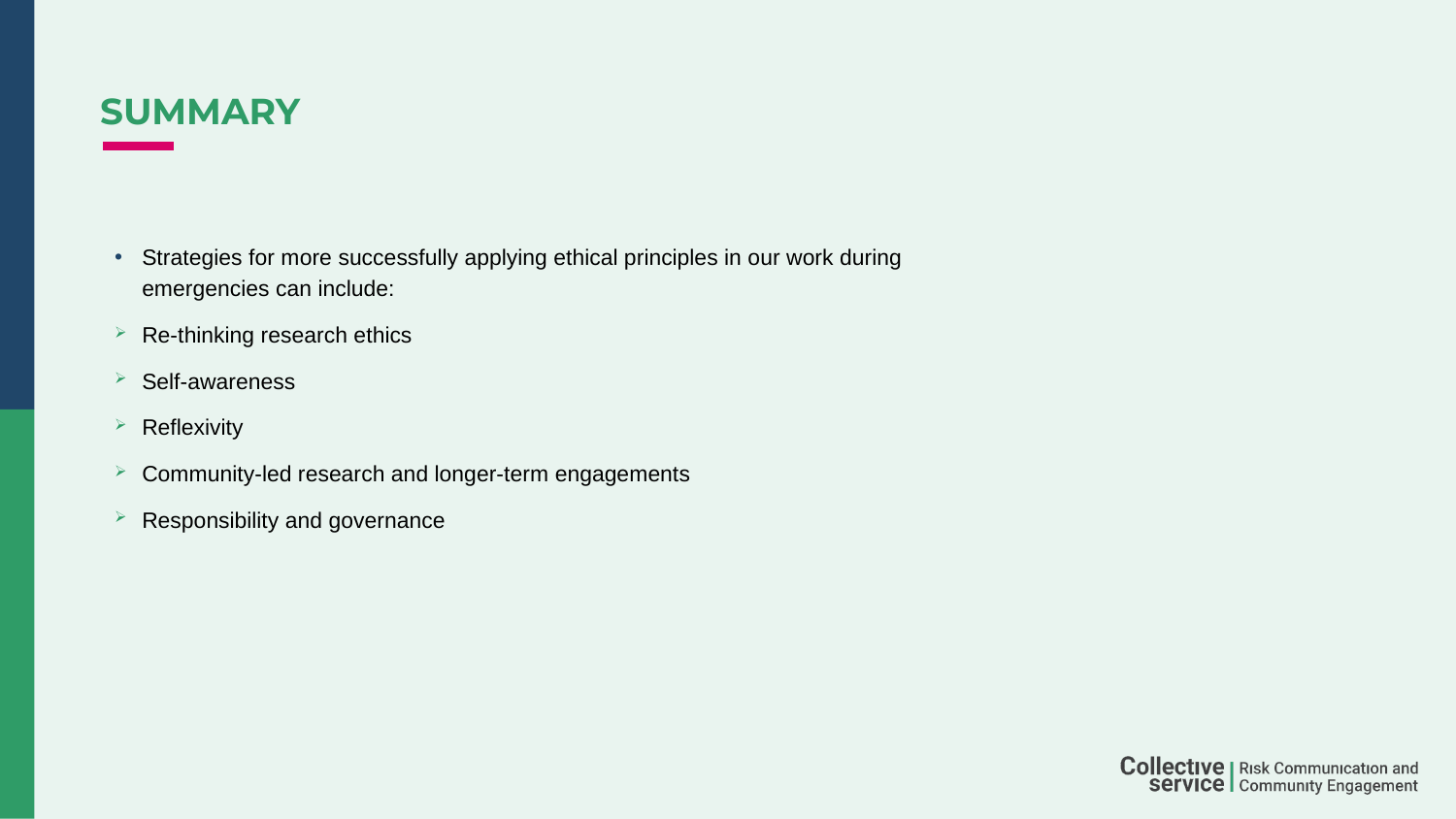

# SUMMARY
Strategies for more successfully applying ethical principles in our work during emergencies can include:
Re-thinking research ethics
Self-awareness
Reflexivity
Community-led research and longer-term engagements
Responsibility and governance